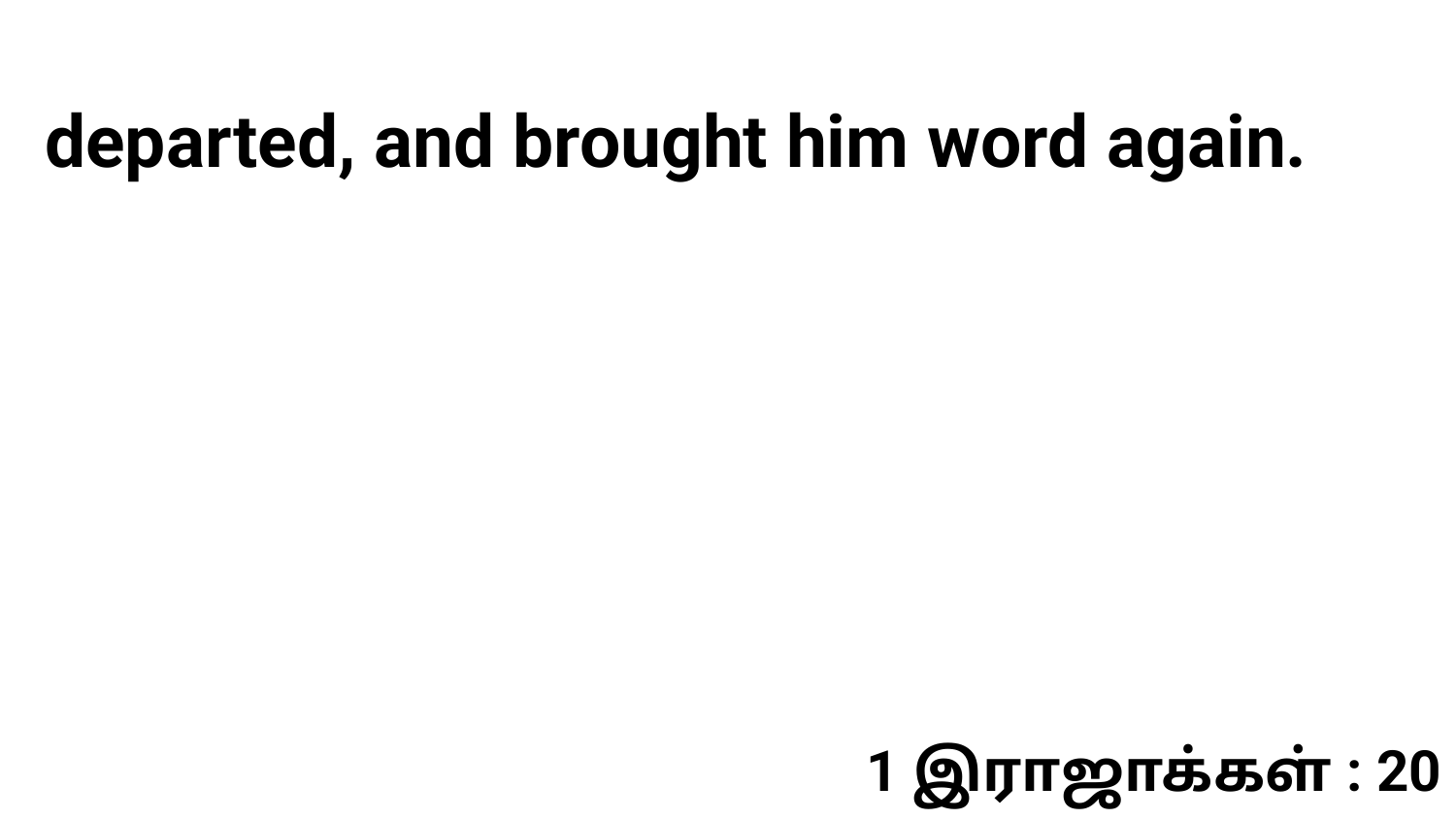

departed, and brought him word again.
1 இராஜாக்கள் : 20